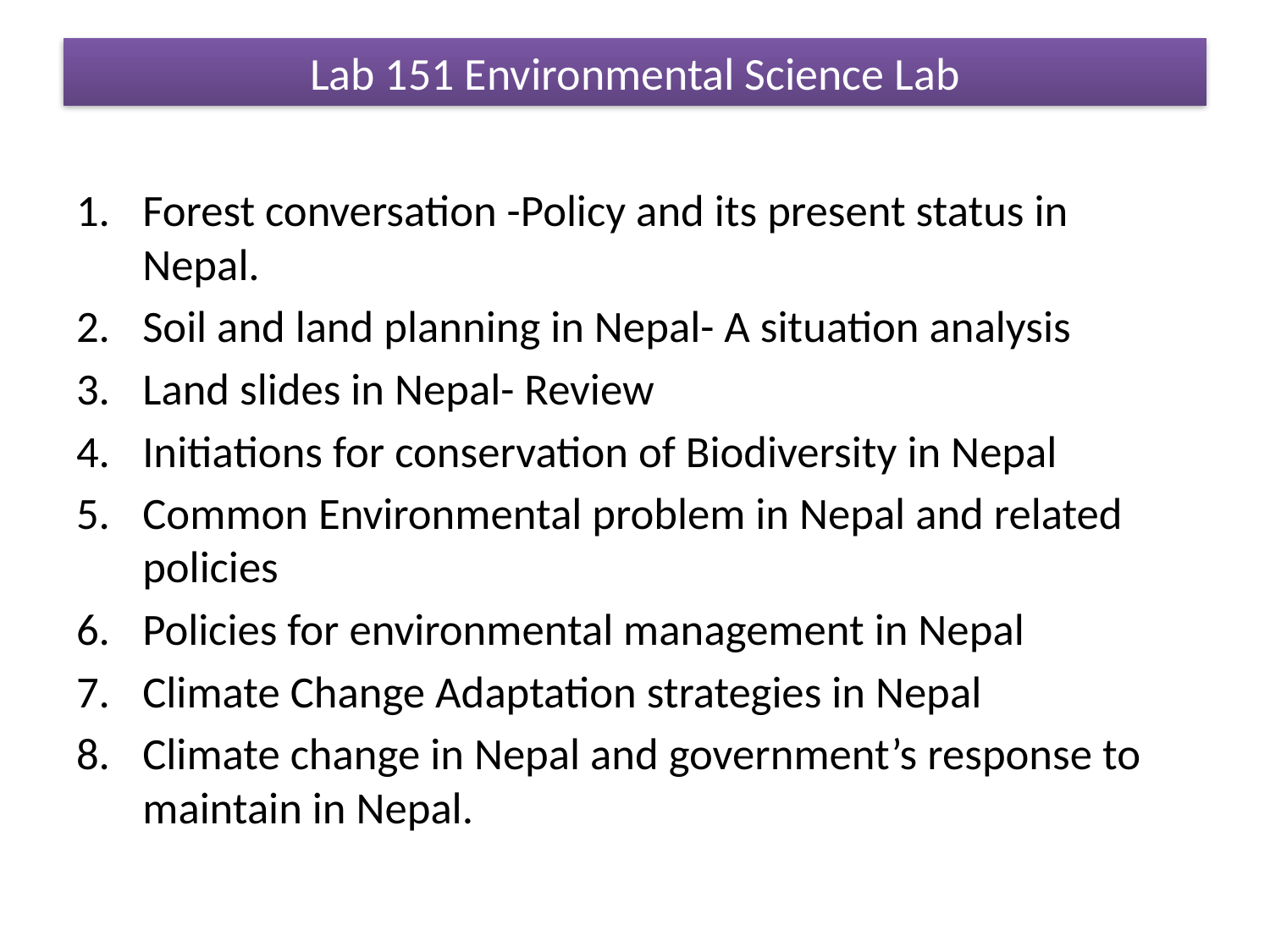

# Lab 151 Environmental Science Lab
Forest conversation -Policy and its present status in Nepal.
Soil and land planning in Nepal- A situation analysis
Land slides in Nepal- Review
Initiations for conservation of Biodiversity in Nepal
Common Environmental problem in Nepal and related policies
Policies for environmental management in Nepal
Climate Change Adaptation strategies in Nepal
Climate change in Nepal and government’s response to maintain in Nepal.